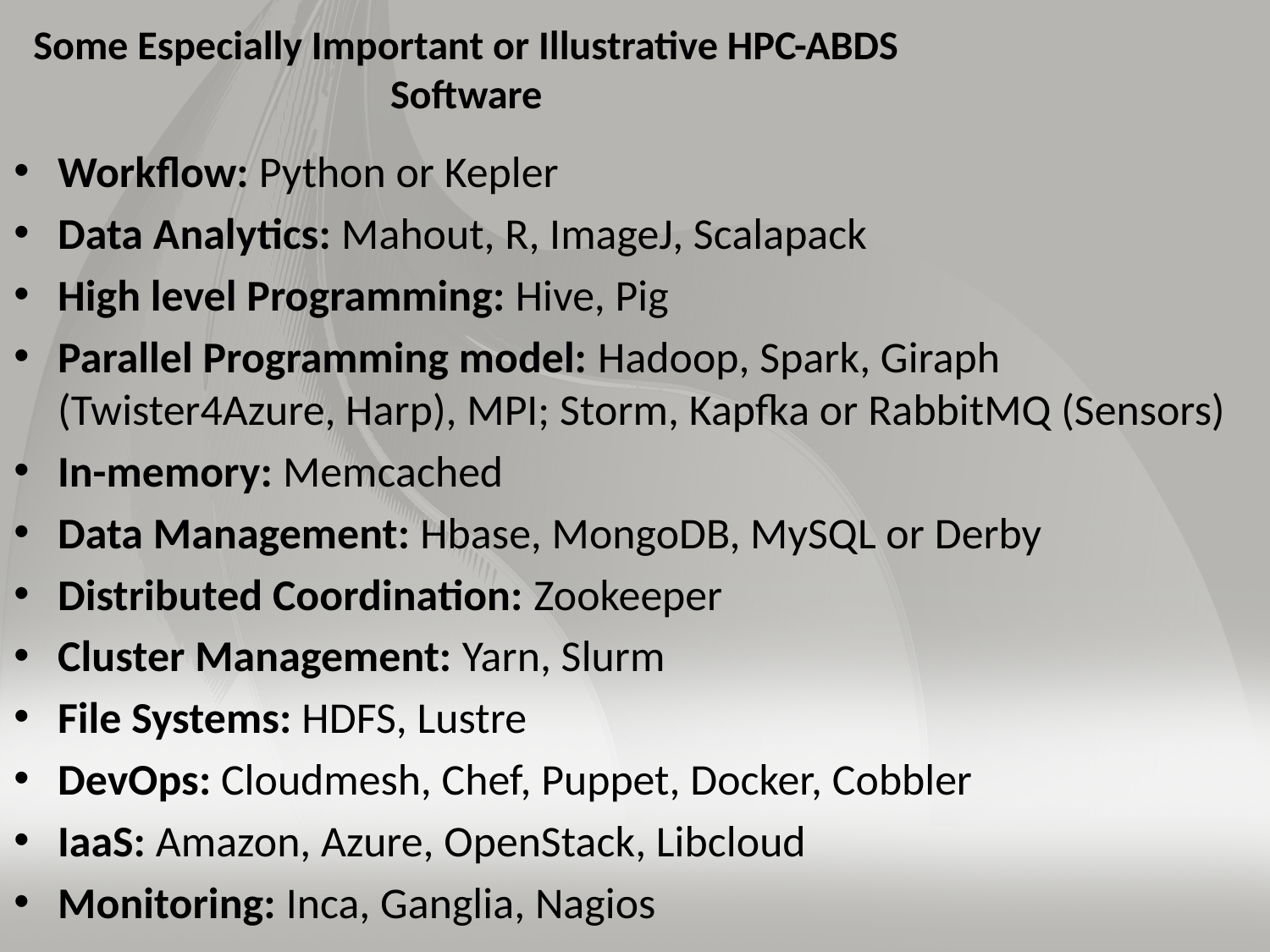

# Some Especially Important or Illustrative HPC-ABDS Software
Workflow: Python or Kepler
Data Analytics: Mahout, R, ImageJ, Scalapack
High level Programming: Hive, Pig
Parallel Programming model: Hadoop, Spark, Giraph (Twister4Azure, Harp), MPI; Storm, Kapfka or RabbitMQ (Sensors)
In-memory: Memcached
Data Management: Hbase, MongoDB, MySQL or Derby
Distributed Coordination: Zookeeper
Cluster Management: Yarn, Slurm
File Systems: HDFS, Lustre
DevOps: Cloudmesh, Chef, Puppet, Docker, Cobbler
IaaS: Amazon, Azure, OpenStack, Libcloud
Monitoring: Inca, Ganglia, Nagios